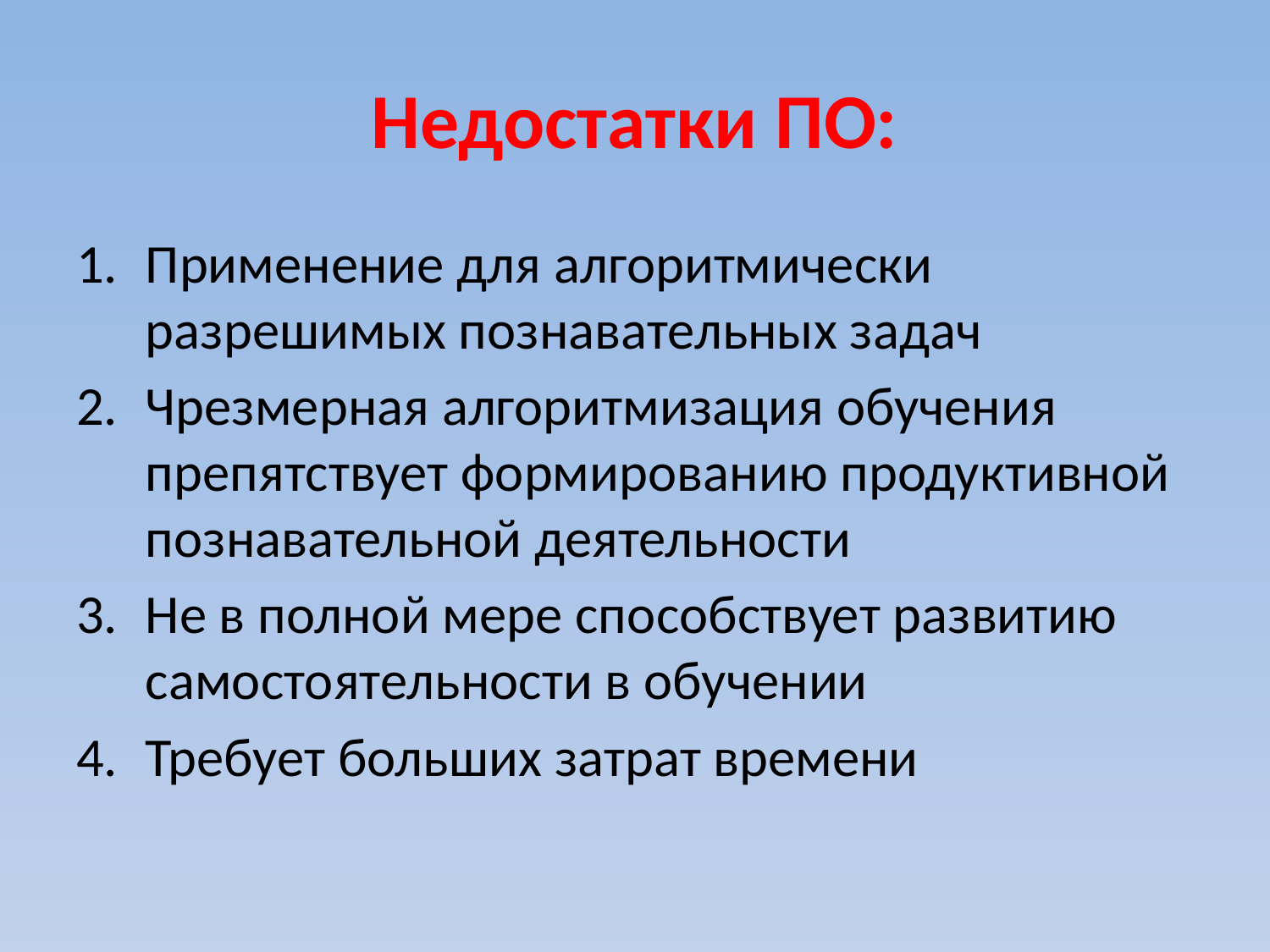

# Недостатки ПО:
Применение для алгоритмически разрешимых познавательных задач
Чрезмерная алгоритмизация обучения  препятствует формированию продуктивной познавательной деятельности
Не в полной мере способствует развитию самостоятельности в обучении
Требует больших затрат времени